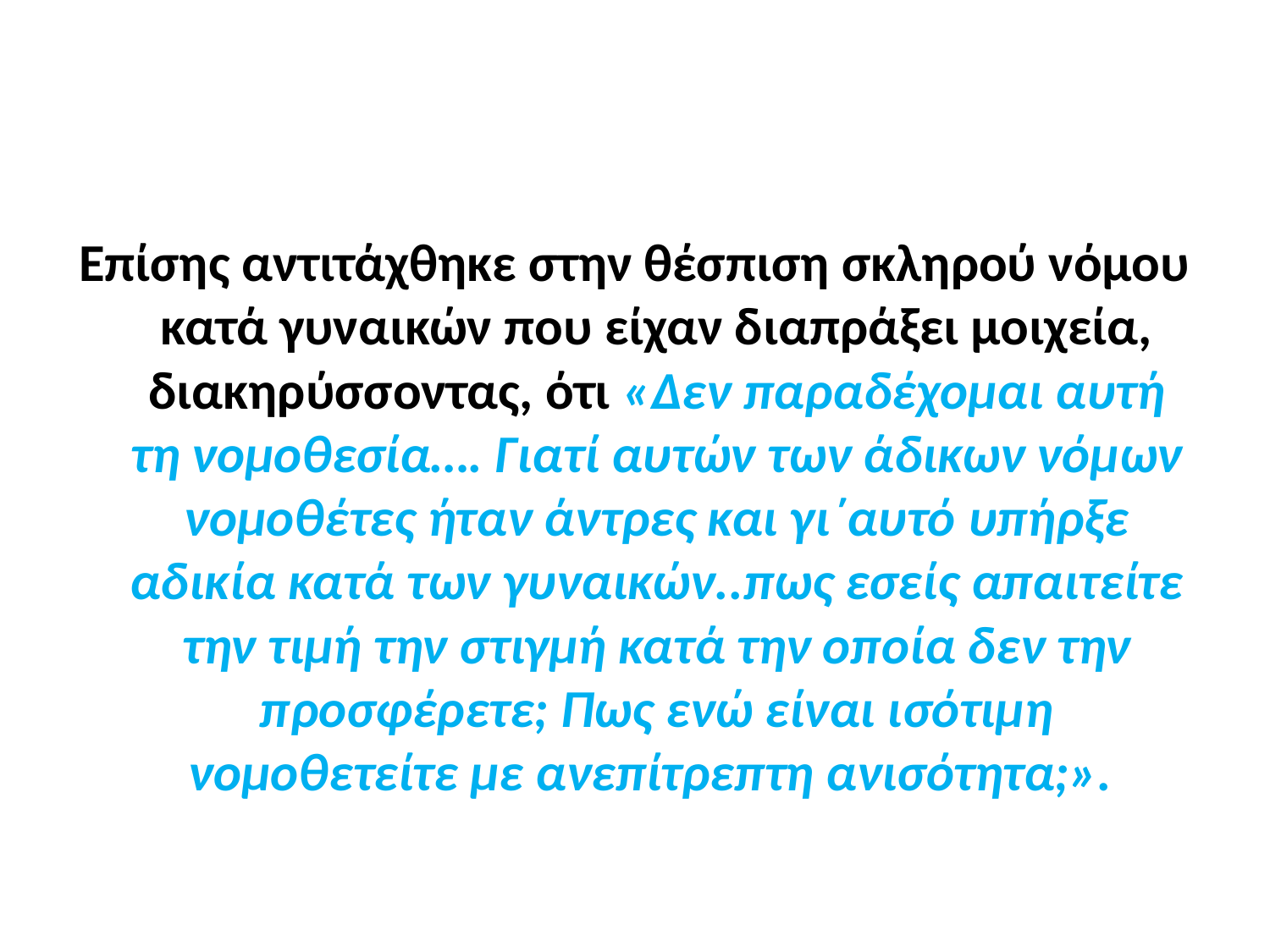

#
Επίσης αντιτάχθηκε στην θέσπιση σκληρού νόμου κατά γυναικών που είχαν διαπράξει μοιχεία, διακηρύσσοντας, ότι «Δεν παραδέχομαι αυτή τη νομοθεσία…. Γιατί αυτών των άδικων νόμων νομοθέτες ήταν άντρες και γι΄αυτό υπήρξε αδικία κατά των γυναικών..πως εσείς απαιτείτε την τιμή την στιγμή κατά την οποία δεν την προσφέρετε; Πως ενώ είναι ισότιμη νομοθετείτε με ανεπίτρεπτη ανισότητα;».